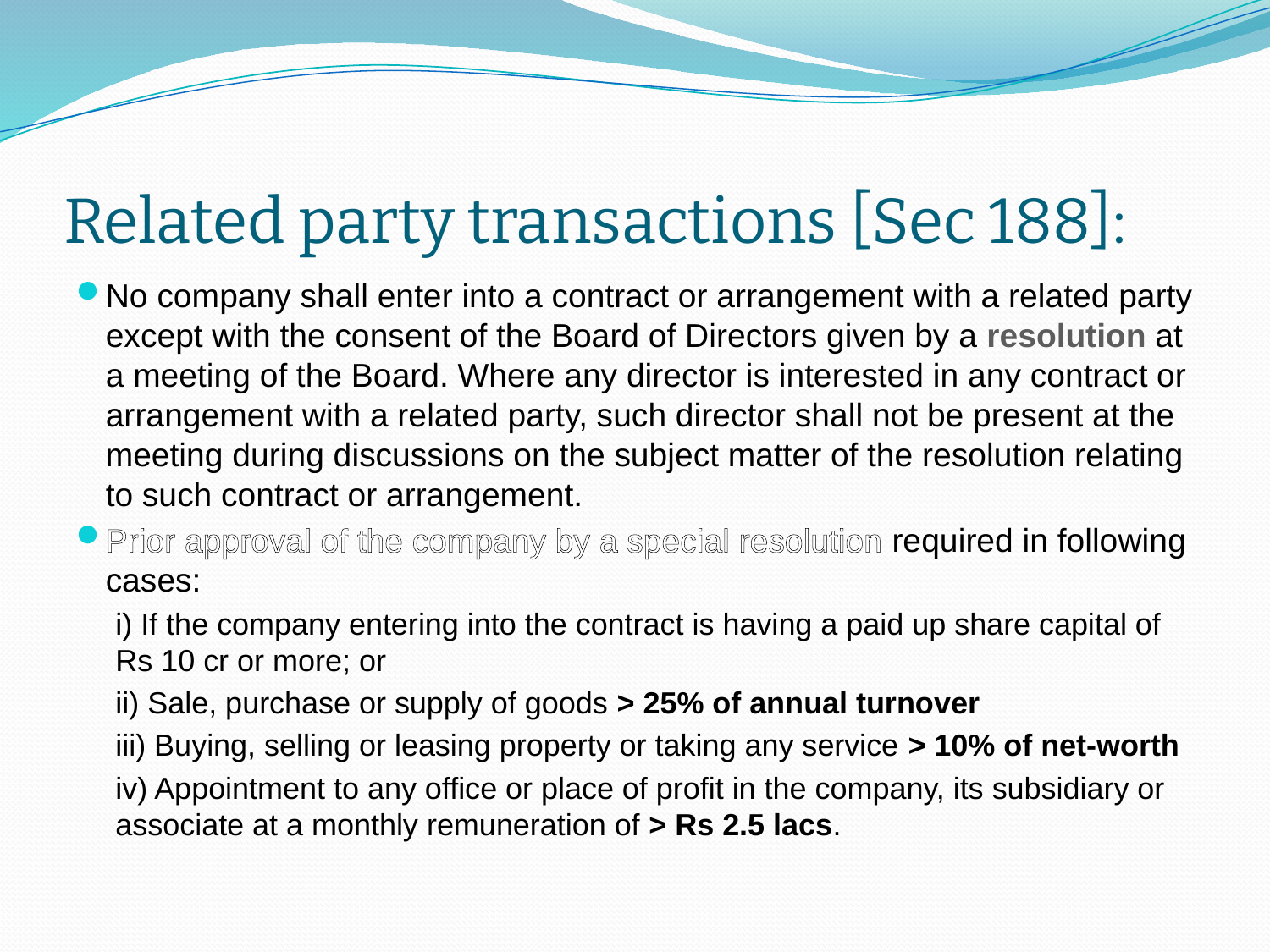

# Related party transactions [Sec 188]:
No company shall enter into a contract or arrangement with a related party except with the consent of the Board of Directors given by a resolution at a meeting of the Board. Where any director is interested in any contract or arrangement with a related party, such director shall not be present at the meeting during discussions on the subject matter of the resolution relating to such contract or arrangement.
Prior approval of the company by a special resolution required in following cases:
i) If the company entering into the contract is having a paid up share capital of Rs 10 cr or more; or
ii) Sale, purchase or supply of goods > 25% of annual turnover
iii) Buying, selling or leasing property or taking any service > 10% of net-worth
iv) Appointment to any office or place of profit in the company, its subsidiary or associate at a monthly remuneration of > Rs 2.5 lacs.